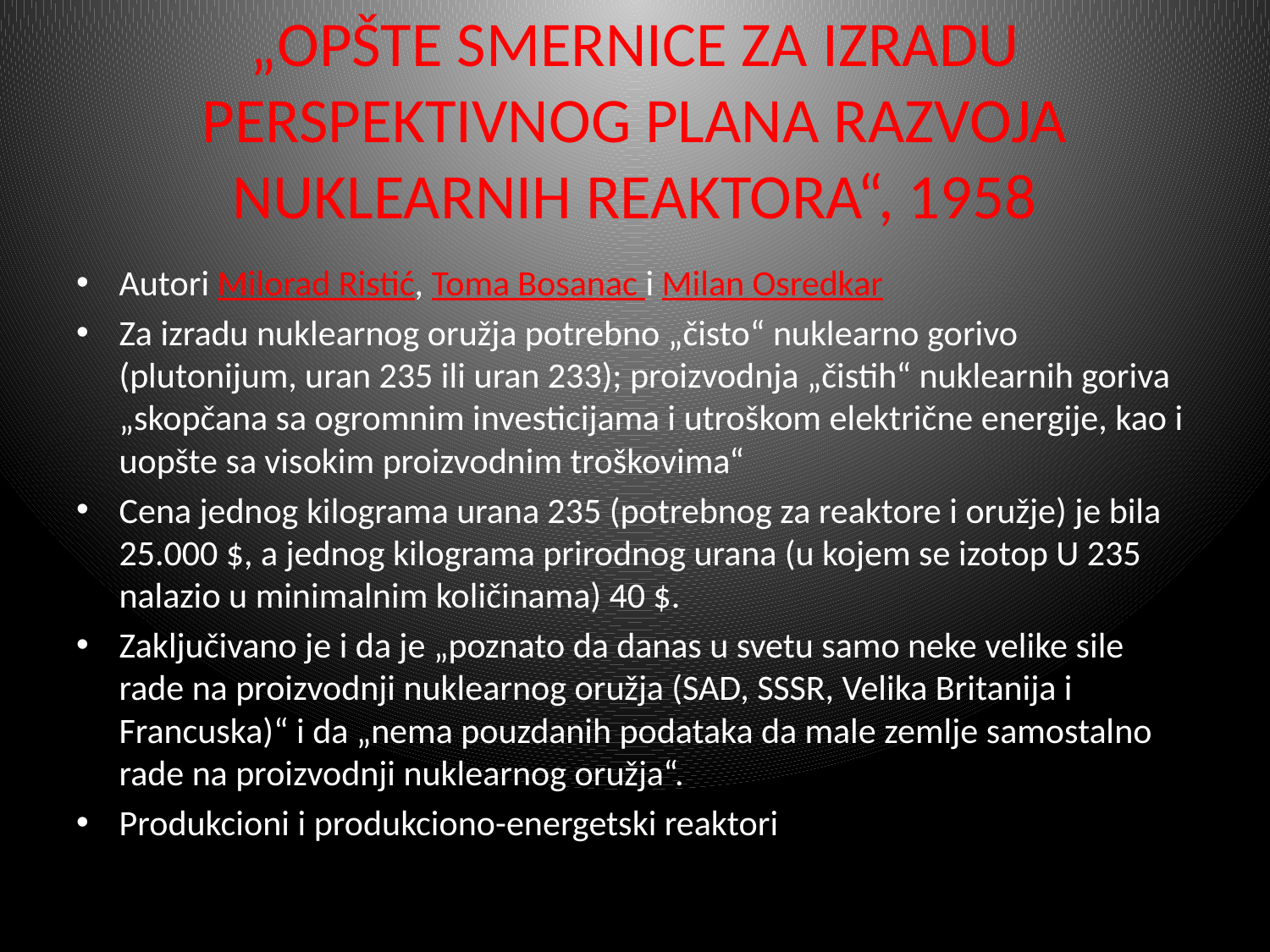

# „OPŠTE SMERNICE ZA IZRADU PERSPEKTIVNOG PLANA RAZVOJA NUKLEARNIH REAKTORA“, 1958
Autori Milorad Ristić, Toma Bosanac i Milan Osredkar
Za izradu nuklearnog oružja potrebno „čisto“ nuklearno gorivo (plutonijum, uran 235 ili uran 233); proizvodnja „čistih“ nuklearnih goriva „skopčana sa ogromnim investicijama i utroškom električne energije, kao i uopšte sa visokim proizvodnim troškovima“
Cena jednog kilograma urana 235 (potrebnog za reaktore i oružje) je bila 25.000 $, a jednog kilograma prirodnog urana (u kojem se izotop U 235 nalazio u minimalnim količinama) 40 $.
Zaključivano je i da je „poznato da danas u svetu samo neke velike sile rade na proizvodnji nuklearnog oružja (SAD, SSSR, Velika Britanija i Francuska)“ i da „nema pouzdanih podataka da male zemlje samostalno rade na proizvodnji nuklearnog oružja“.
Produkcioni i produkciono-energetski reaktori